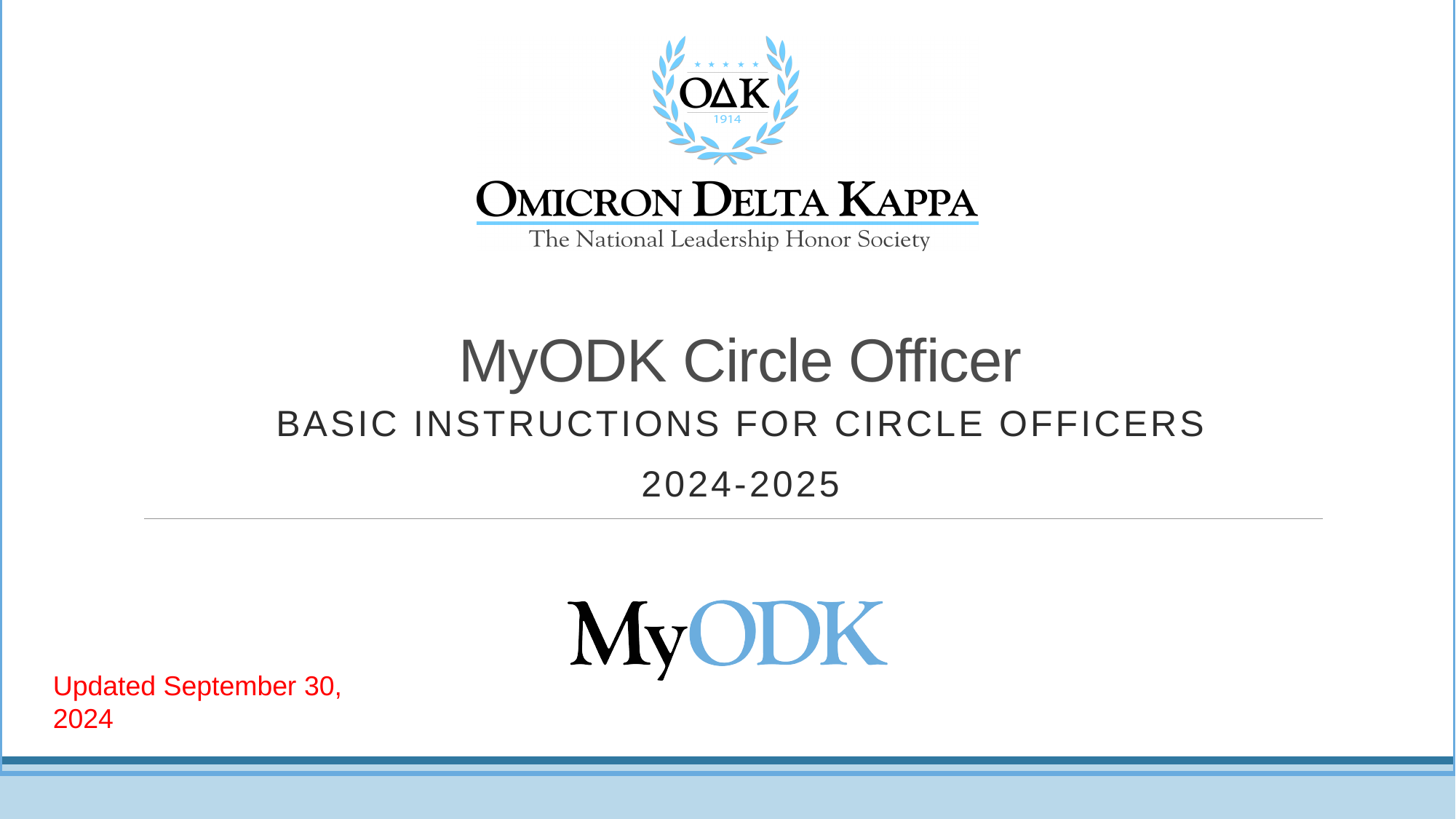

# MyODK Circle Officer
Basic Instructions for Circle Officers
2024-2025
Updated September 30, 2024